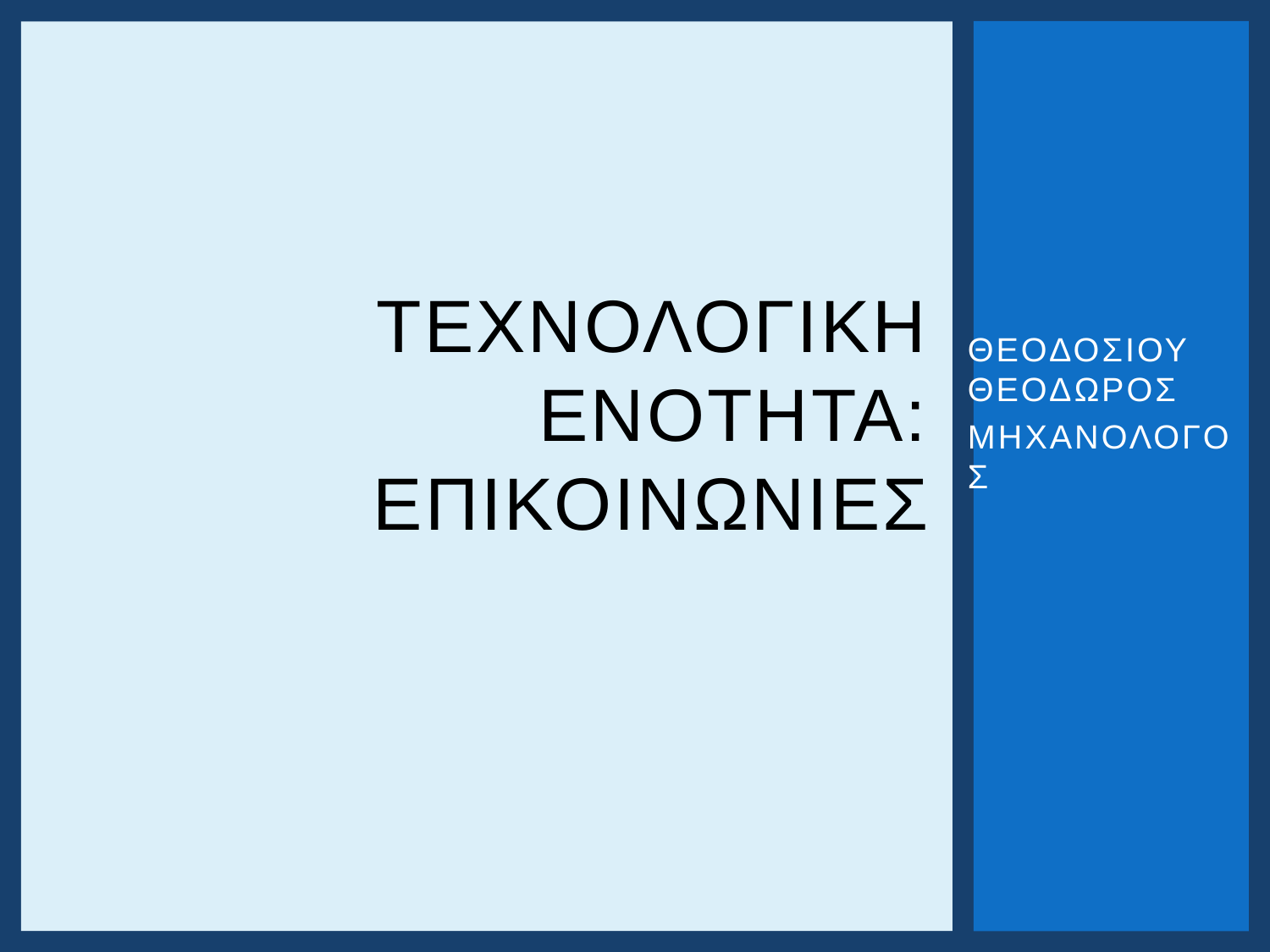

# Τεχνολογικη ενοτητα: επικοινωνιεσ
ΘΕΟΔΟΣΙΟΥ ΘΕΟΔΩΡΟΣ
ΜΗΧΑΝΟΛΟΓΟΣ